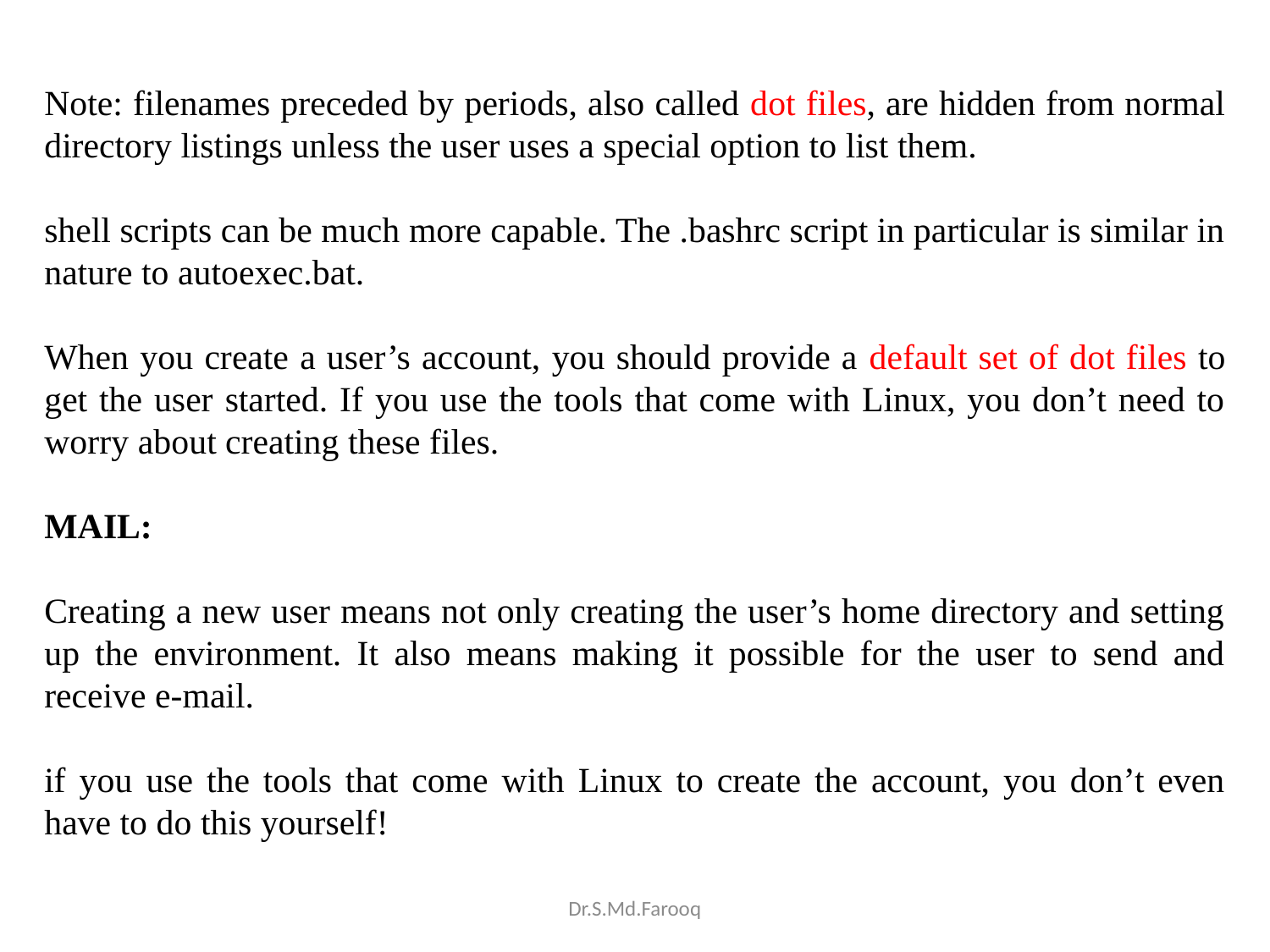

Note: filenames preceded by periods, also called dot files, are hidden from normal directory listings unless the user uses a special option to list them.

shell scripts can be much more capable. The .bashrc script in particular is similar in nature to autoexec.bat.

When you create a user’s account, you should provide a default set of dot files to get the user started. If you use the tools that come with Linux, you don’t need to worry about creating these files.

MAIL:

Creating a new user means not only creating the user’s home directory and setting up the environment. It also means making it possible for the user to send and receive e-mail.

if you use the tools that come with Linux to create the account, you don’t even have to do this yourself!

Dr.S.Md.Farooq